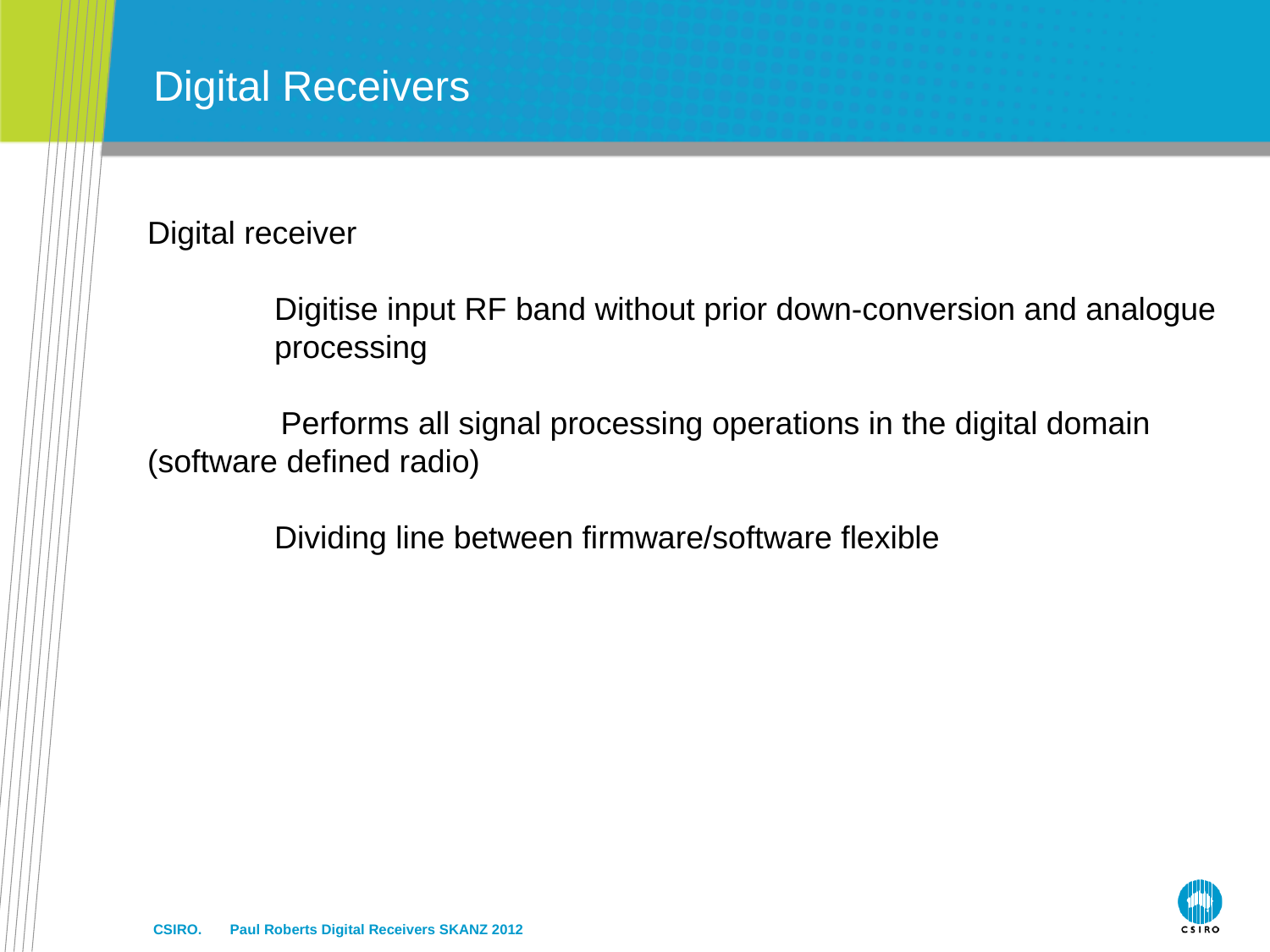

# Digital Receivers
Digital receiver

	Digitise input RF band without prior down-conversion and analogue 	processing

               Performs all signal processing operations in the digital domain 	(software defined radio)

	Dividing line between firmware/software flexible

CSIRO.       Paul Roberts Digital Receivers SKANZ 2012